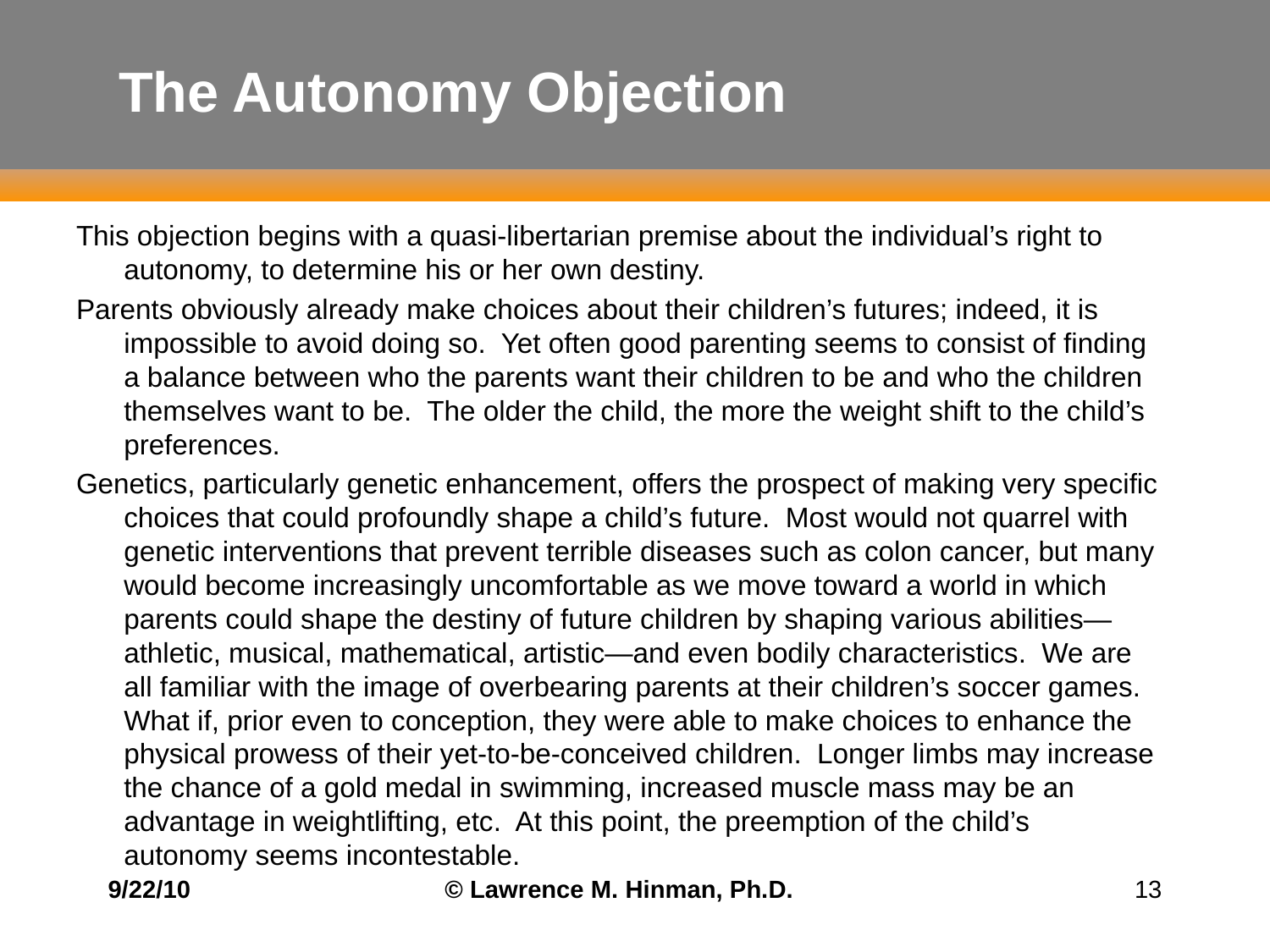

# The Autonomy Objection
This objection begins with a quasi-libertarian premise about the individual’s right to autonomy, to determine his or her own destiny.
Parents obviously already make choices about their children’s futures; indeed, it is impossible to avoid doing so.  Yet often good parenting seems to consist of finding a balance between who the parents want their children to be and who the children themselves want to be.  The older the child, the more the weight shift to the child’s preferences.
Genetics, particularly genetic enhancement, offers the prospect of making very specific choices that could profoundly shape a child’s future.  Most would not quarrel with genetic interventions that prevent terrible diseases such as colon cancer, but many would become increasingly uncomfortable as we move toward a world in which parents could shape the destiny of future children by shaping various abilities—athletic, musical, mathematical, artistic—and even bodily characteristics.  We are all familiar with the image of overbearing parents at their children’s soccer games.  What if, prior even to conception, they were able to make choices to enhance the physical prowess of their yet-to-be-conceived children.  Longer limbs may increase the chance of a gold medal in swimming, increased muscle mass may be an advantage in weightlifting, etc.  At this point, the preemption of the child’s autonomy seems incontestable.
9/22/10
© Lawrence M. Hinman, Ph.D.

13